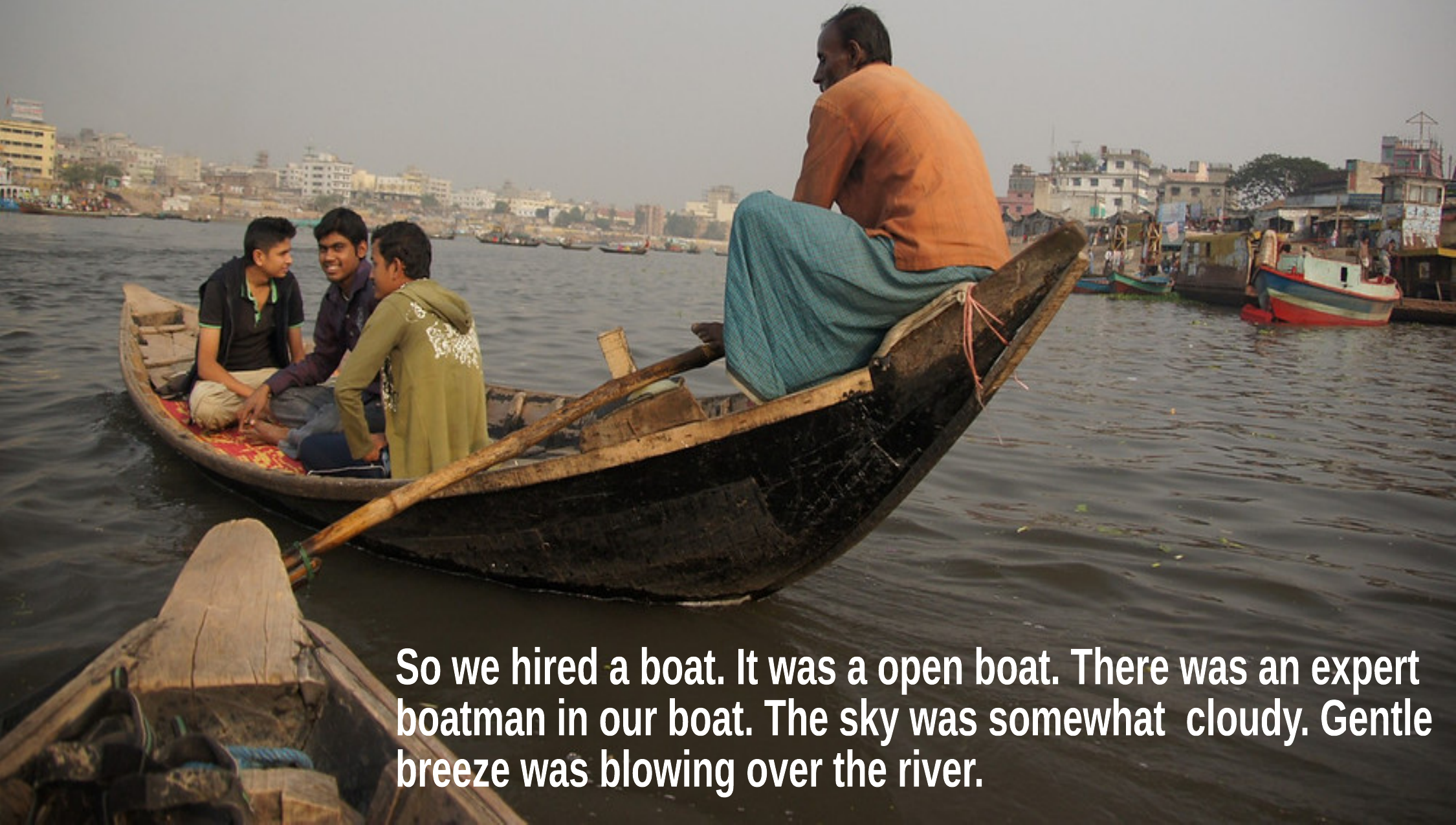

So we hired a boat. It was a open boat. There was an expert
boatman in our boat. The sky was somewhat  cloudy. Gentle
breeze was blowing over the river.